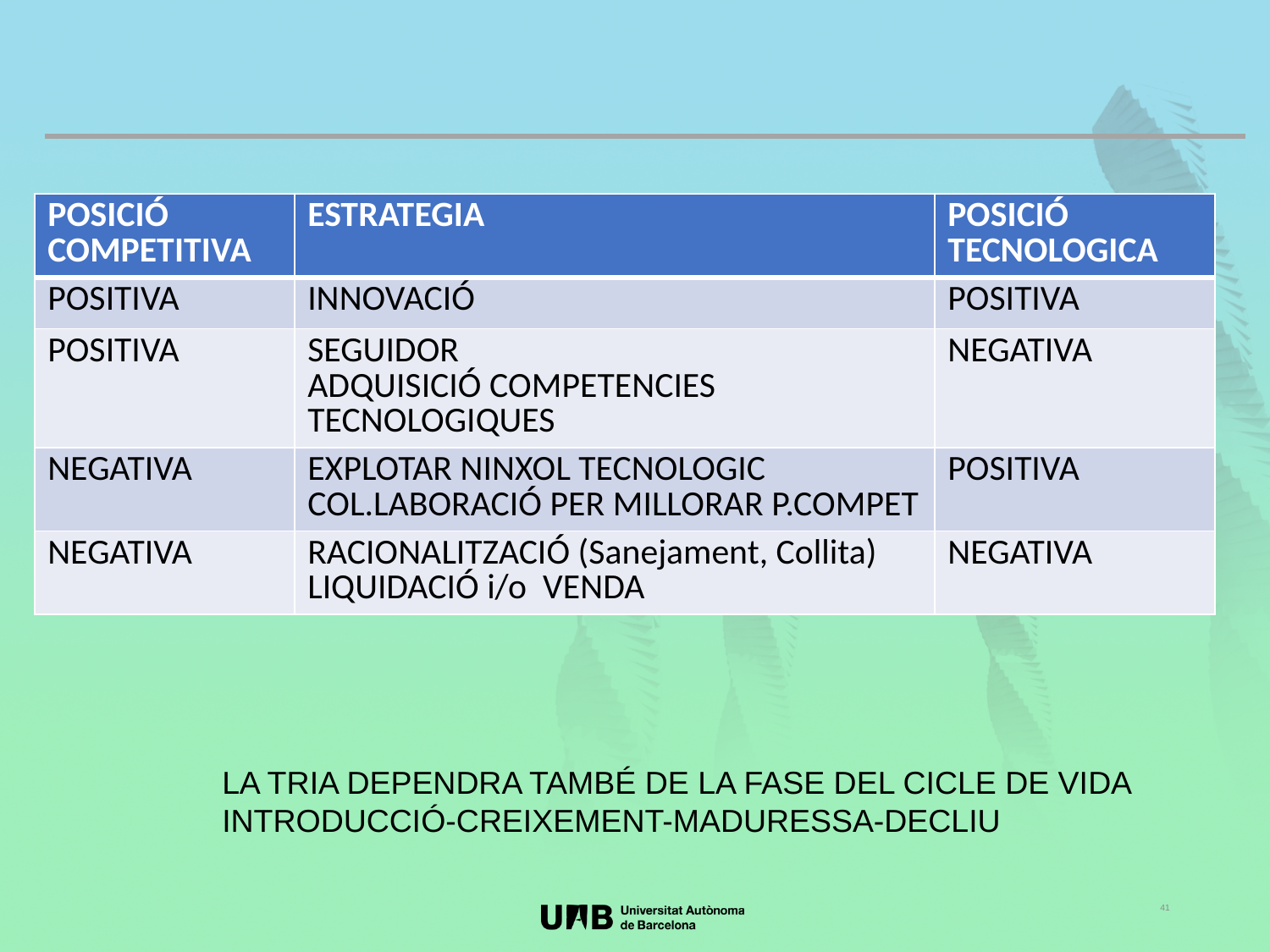

| POSICIÓ COMPETITIVA | ESTRATEGIA | POSICIÓ TECNOLOGICA |
| --- | --- | --- |
| POSITIVA | INNOVACIÓ | POSITIVA |
| POSITIVA | SEGUIDOR ADQUISICIÓ COMPETENCIES TECNOLOGIQUES | NEGATIVA |
| NEGATIVA | EXPLOTAR NINXOL TECNOLOGIC COL.LABORACIÓ PER MILLORAR P.COMPET | POSITIVA |
| NEGATIVA | RACIONALITZACIÓ (Sanejament, Collita) LIQUIDACIÓ i/o VENDA | NEGATIVA |
LA TRIA DEPENDRA TAMBÉ DE LA FASE DEL CICLE DE VIDA
INTRODUCCIÓ-CREIXEMENT-MADURESSA-DECLIU
41